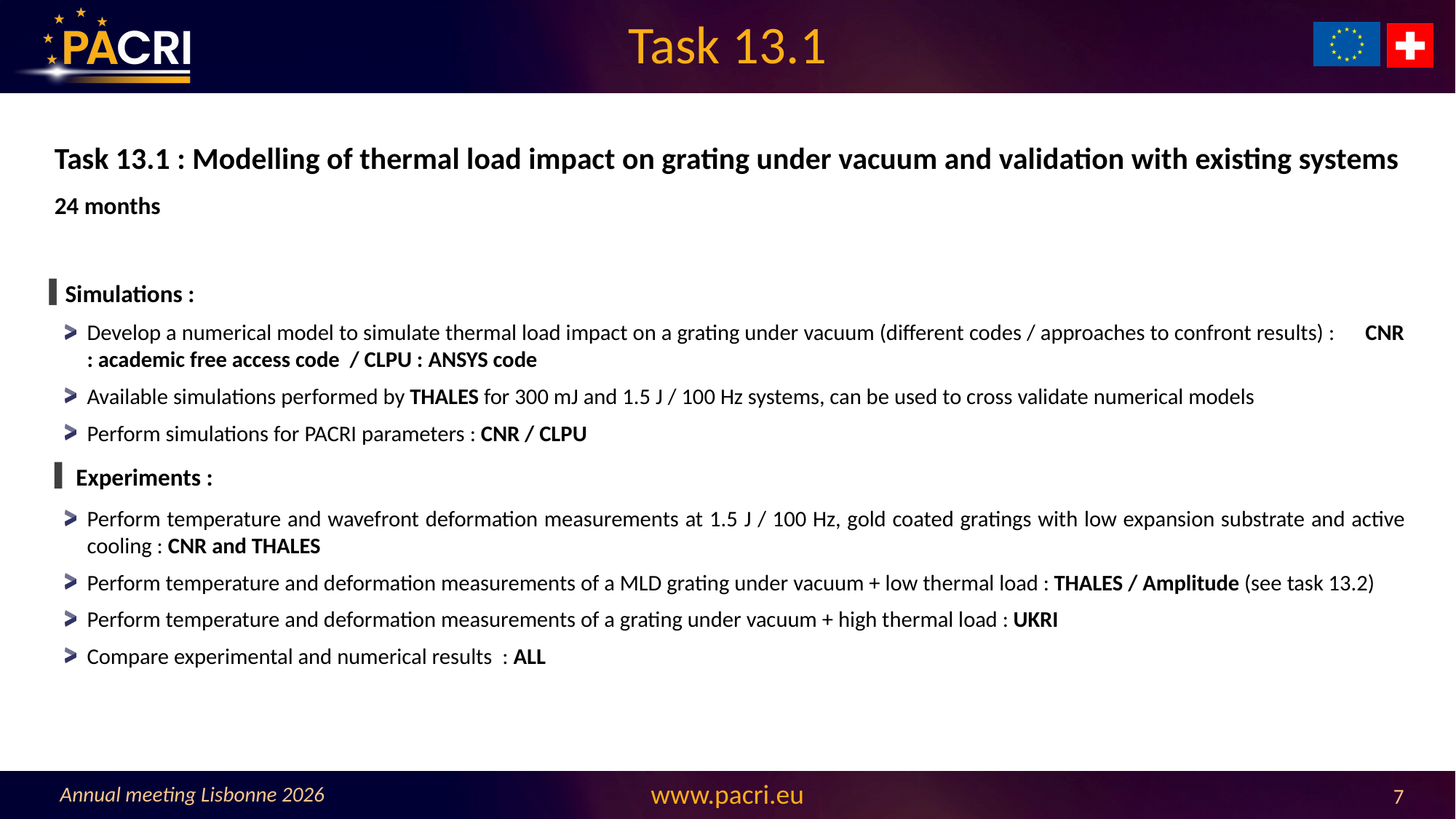

# Task 13.1
Task 13.1 : Modelling of thermal load impact on grating under vacuum and validation with existing systems
24 months

Simulations :
Develop a numerical model to simulate thermal load impact on a grating under vacuum (different codes / approaches to confront results) :      CNR : academic free access code  / CLPU : ANSYS code
Available simulations performed by THALES for 300 mJ and 1.5 J / 100 Hz systems, can be used to cross validate numerical models
Perform simulations for PACRI parameters : CNR / CLPU
Experiments :
Perform temperature and wavefront deformation measurements at 1.5 J / 100 Hz, gold coated gratings with low expansion substrate and active cooling : CNR and THALES
Perform temperature and deformation measurements of a MLD grating under vacuum + low thermal load : THALES / Amplitude (see task 13.2)
Perform temperature and deformation measurements of a grating under vacuum + high thermal load : UKRI
Compare experimental and numerical results  : ALL

Annual meeting Lisbonne 2026
7